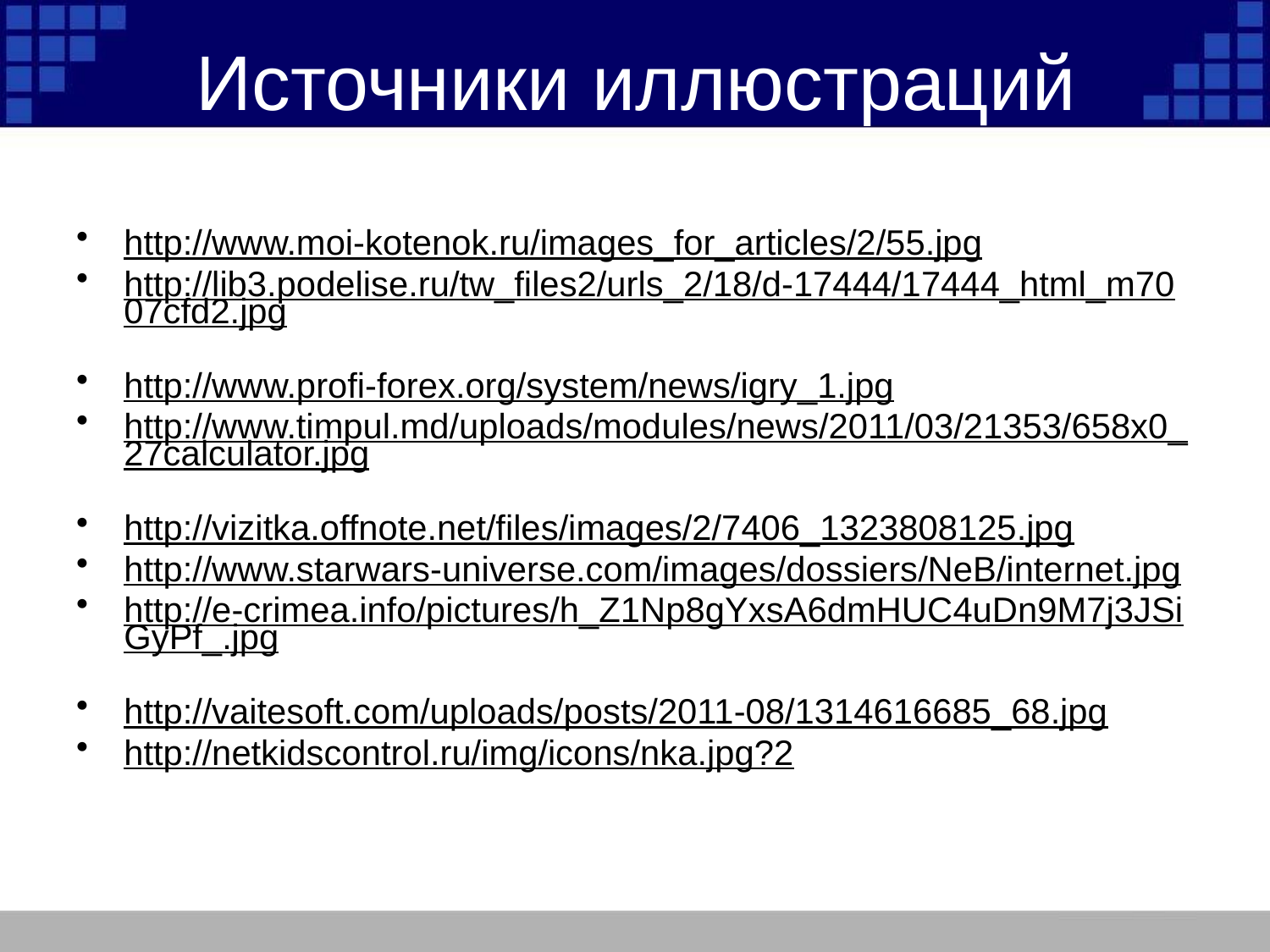

http://www.moi-kotenok.ru/images_for_articles/2/55.jpg
http://lib3.podelise.ru/tw_files2/urls_2/18/d-17444/17444_html_m7007cfd2.jpg
http://www.profi-forex.org/system/news/igry_1.jpg
http://www.timpul.md/uploads/modules/news/2011/03/21353/658x0_27calculator.jpg
http://vizitka.offnote.net/files/images/2/7406_1323808125.jpg
http://www.starwars-universe.com/images/dossiers/NeB/internet.jpg
http://e-crimea.info/pictures/h_Z1Np8gYxsA6dmHUC4uDn9M7j3JSiGyPf_.jpg
http://vaitesoft.com/uploads/posts/2011-08/1314616685_68.jpg
http://netkidscontrol.ru/img/icons/nka.jpg?2
Источники иллюстраций